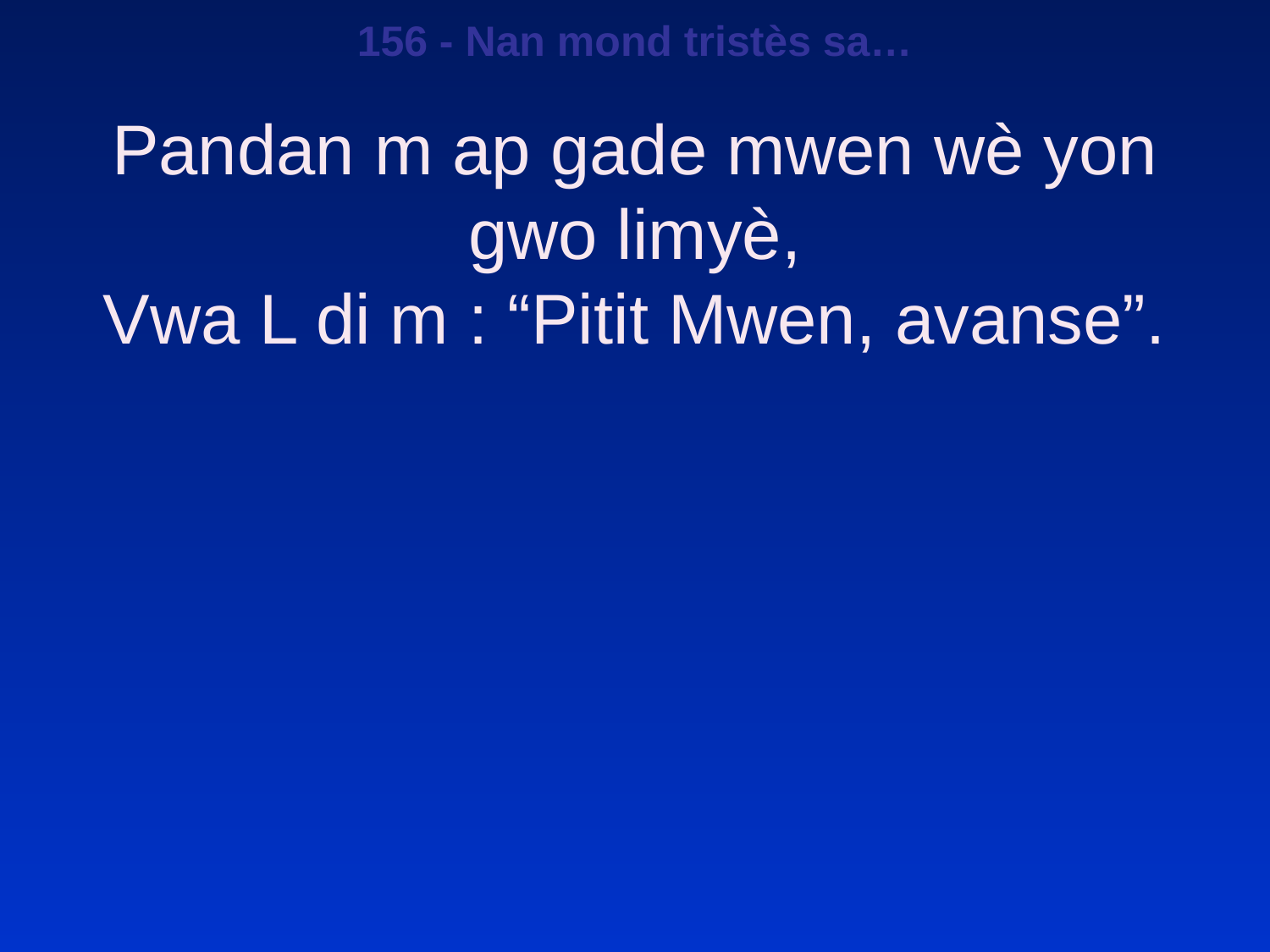

156 - Nan mond tristès sa…
Pandan m ap gade mwen wè yon gwo limyè,
Vwa L di m : “Pitit Mwen, avanse”.